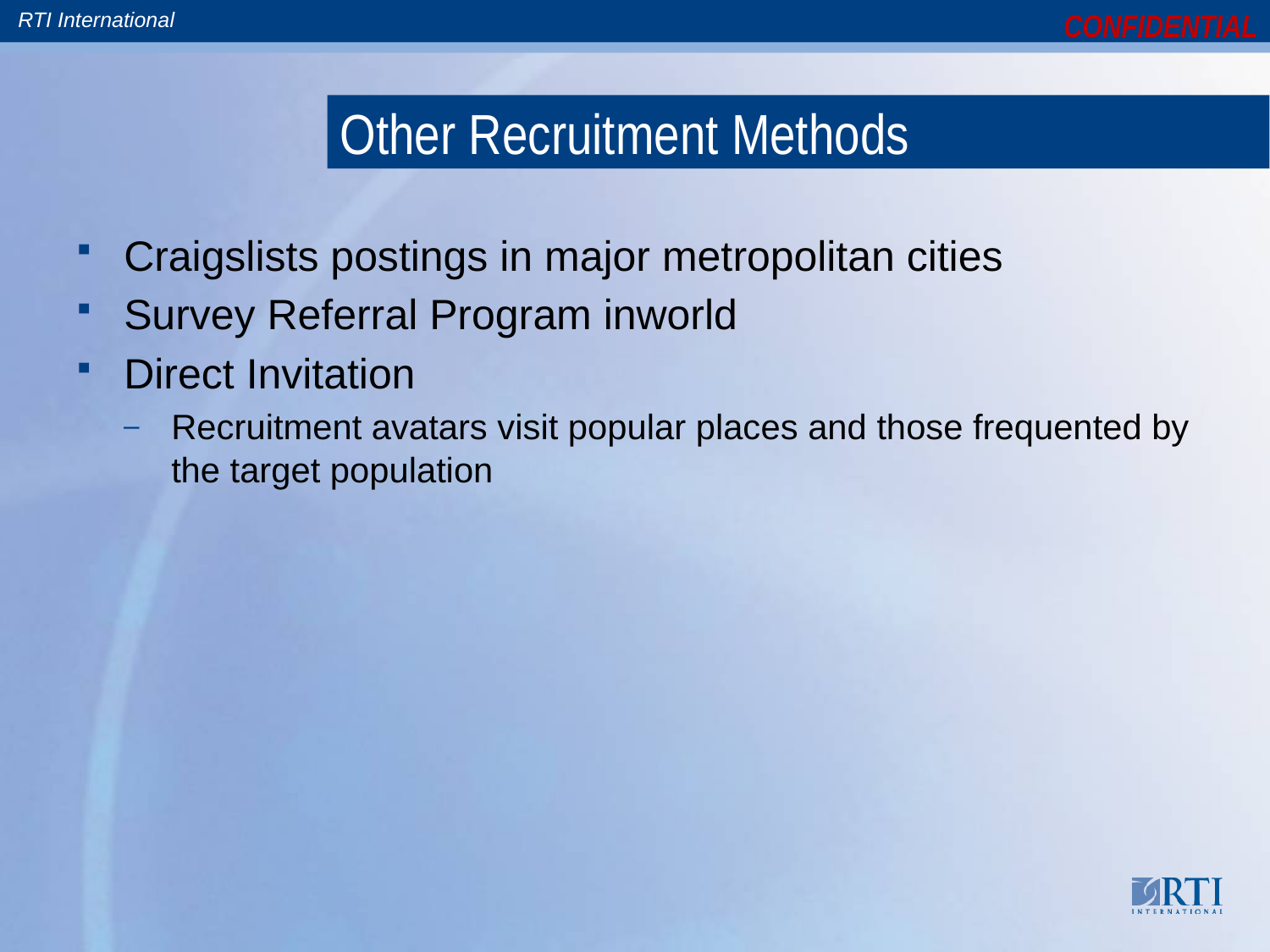

# Other Recruitment Methods
Craigslists postings in major metropolitan cities
Survey Referral Program inworld
Direct Invitation
Recruitment avatars visit popular places and those frequented by the target population